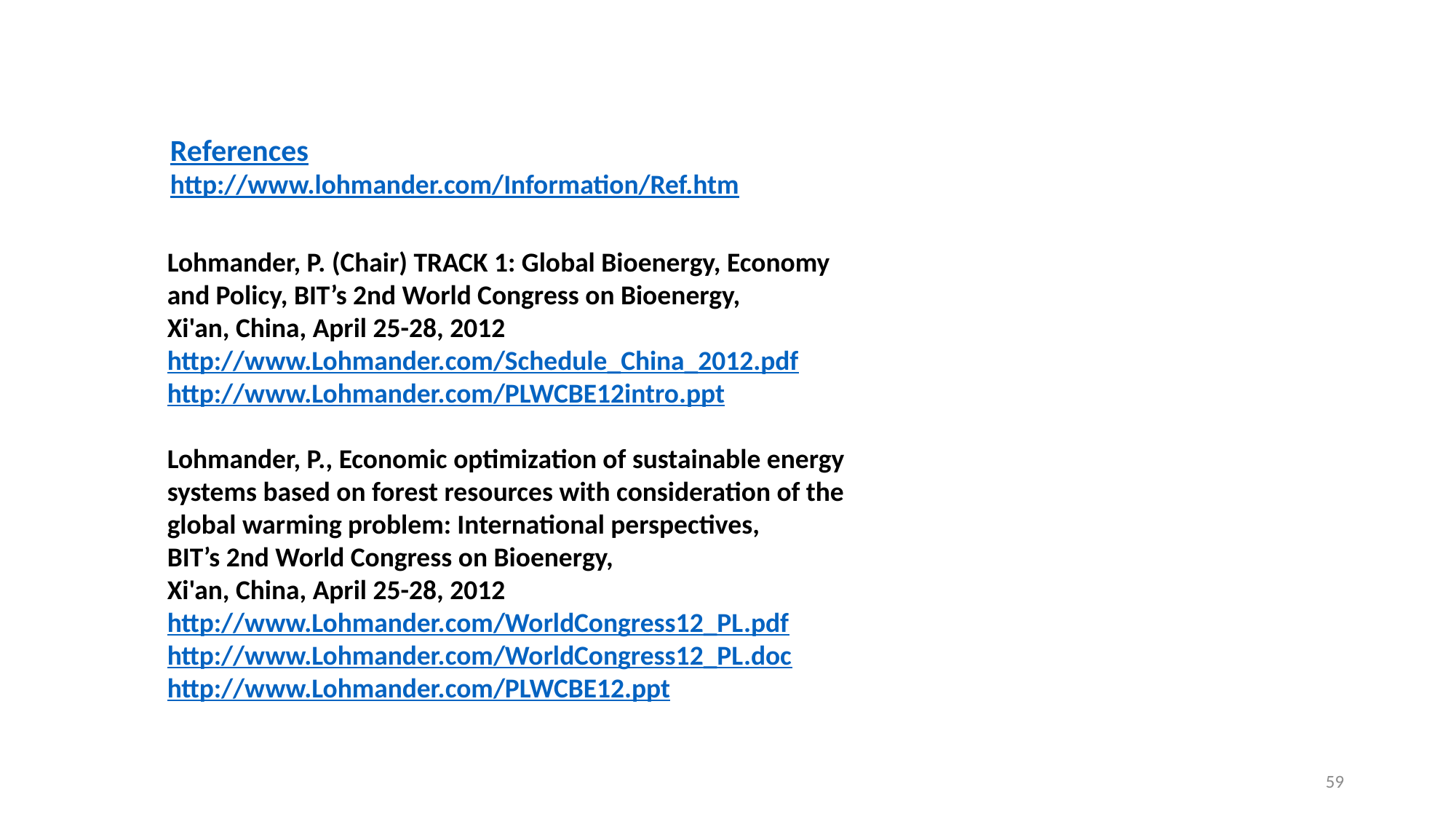

References
http://www.lohmander.com/Information/Ref.htm

Lohmander, P. (Chair) TRACK 1: Global Bioenergy, Economy and Policy, BIT’s 2nd World Congress on Bioenergy,
Xi'an, China, April 25-28, 2012
http://www.Lohmander.com/Schedule_China_2012.pdf
http://www.Lohmander.com/PLWCBE12intro.ppt
Lohmander, P., Economic optimization of sustainable energy systems based on forest resources with consideration of the global warming problem: International perspectives,
BIT’s 2nd World Congress on Bioenergy,
Xi'an, China, April 25-28, 2012
http://www.Lohmander.com/WorldCongress12_PL.pdf
http://www.Lohmander.com/WorldCongress12_PL.doc
http://www.Lohmander.com/PLWCBE12.ppt
59